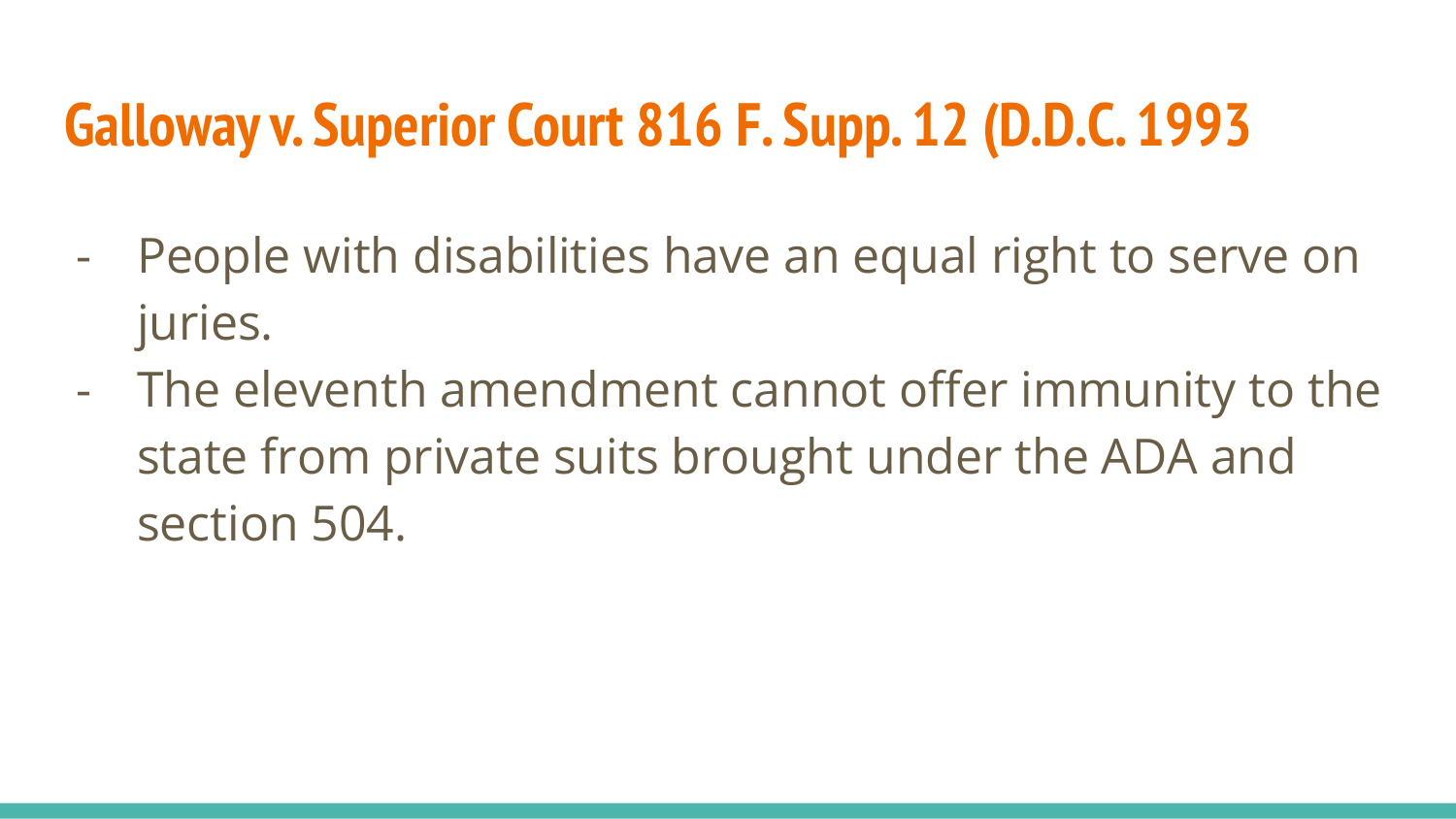

# Galloway v. Superior Court 816 F. Supp. 12 (D.D.C. 1993
People with disabilities have an equal right to serve on juries.
The eleventh amendment cannot offer immunity to the state from private suits brought under the ADA and section 504.